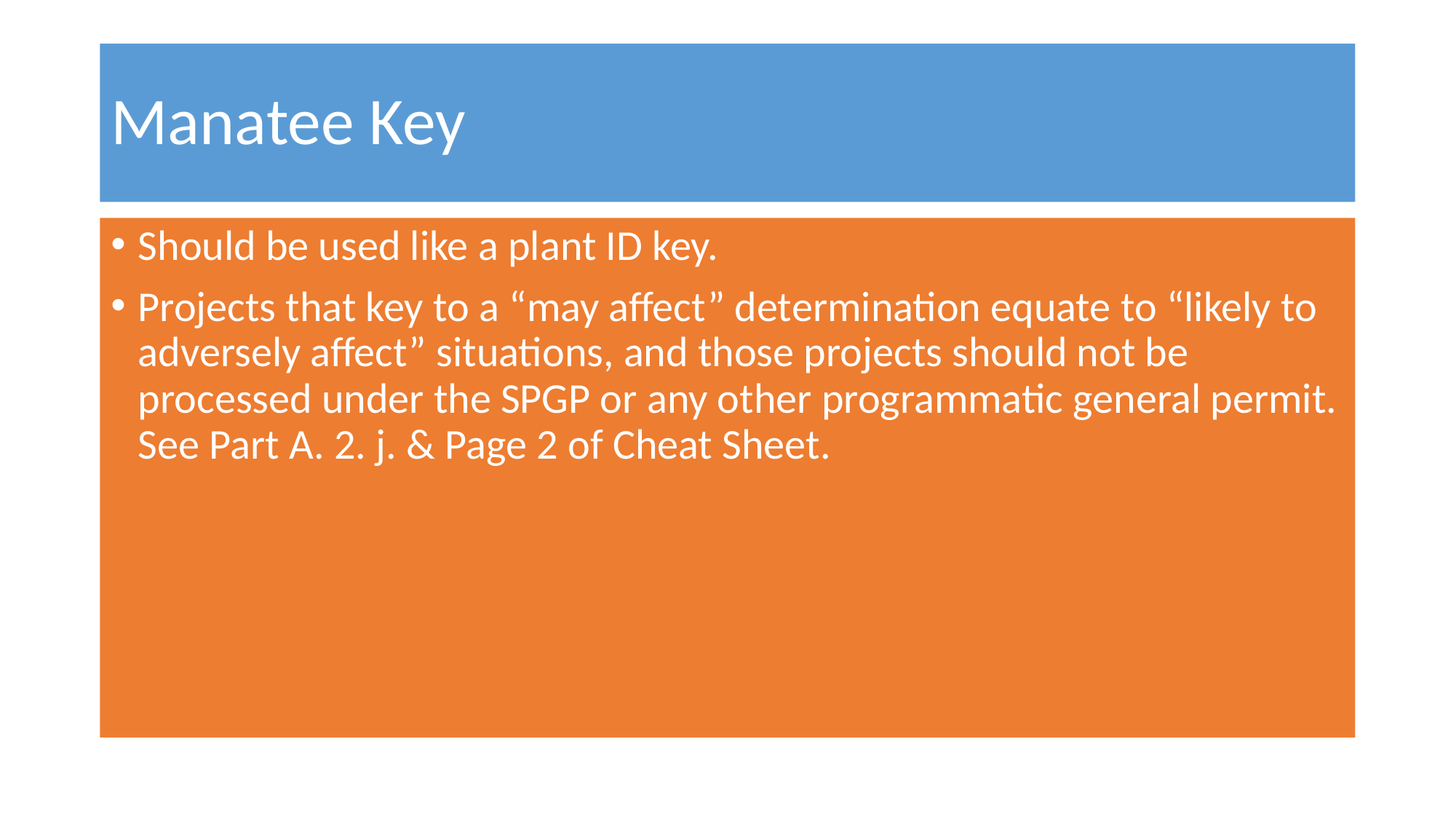

# Manatee Key
Should be used like a plant ID key.
Projects that key to a “may affect” determination equate to “likely to adversely affect” situations, and those projects should not be processed under the SPGP or any other programmatic general permit. See Part A. 2. j. & Page 2 of Cheat Sheet.